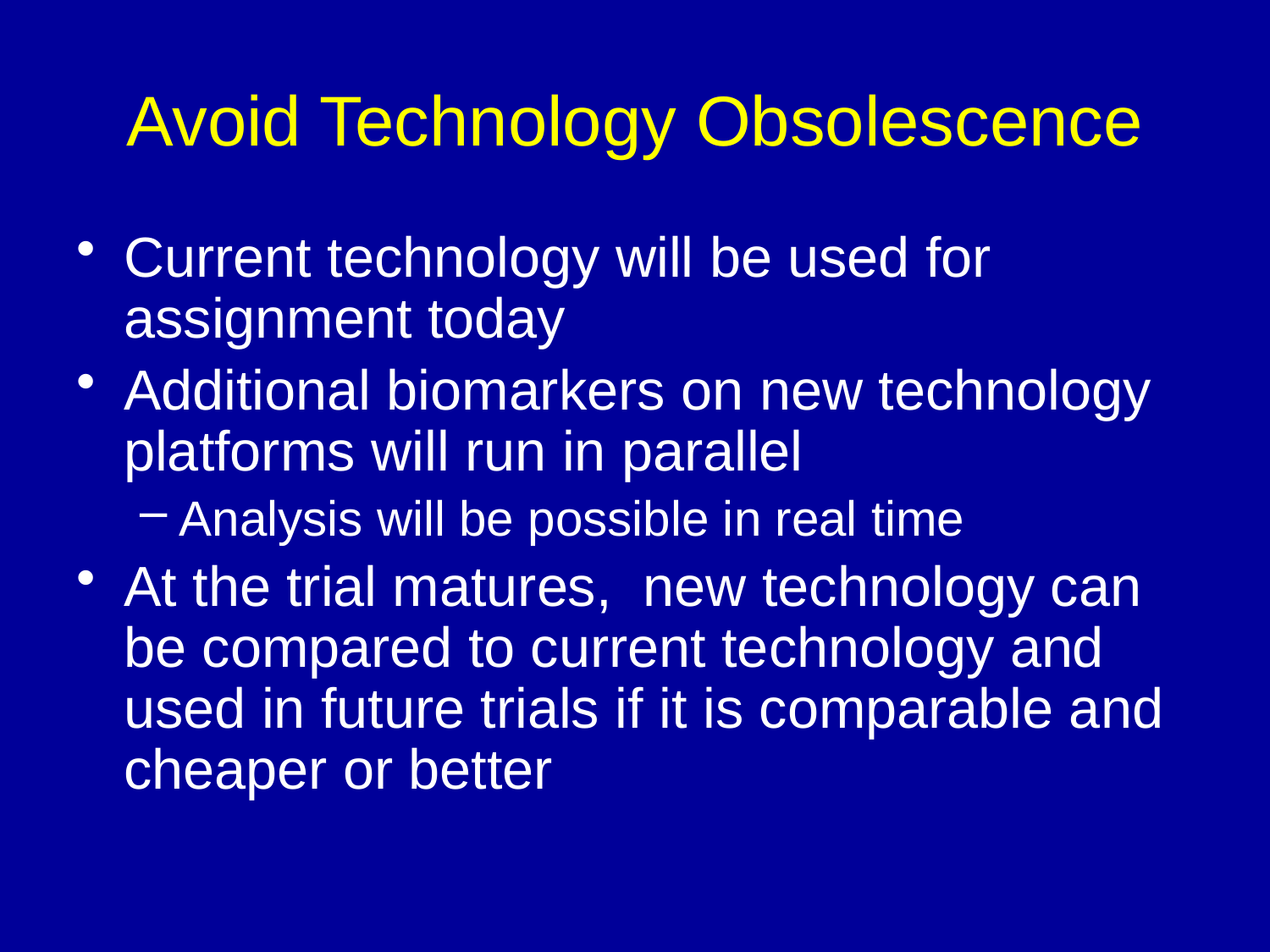

# Avoid Technology Obsolescence
Current technology will be used for assignment today
Additional biomarkers on new technology platforms will run in parallel
Analysis will be possible in real time
At the trial matures,  new technology can be compared to current technology and used in future trials if it is comparable and cheaper or better